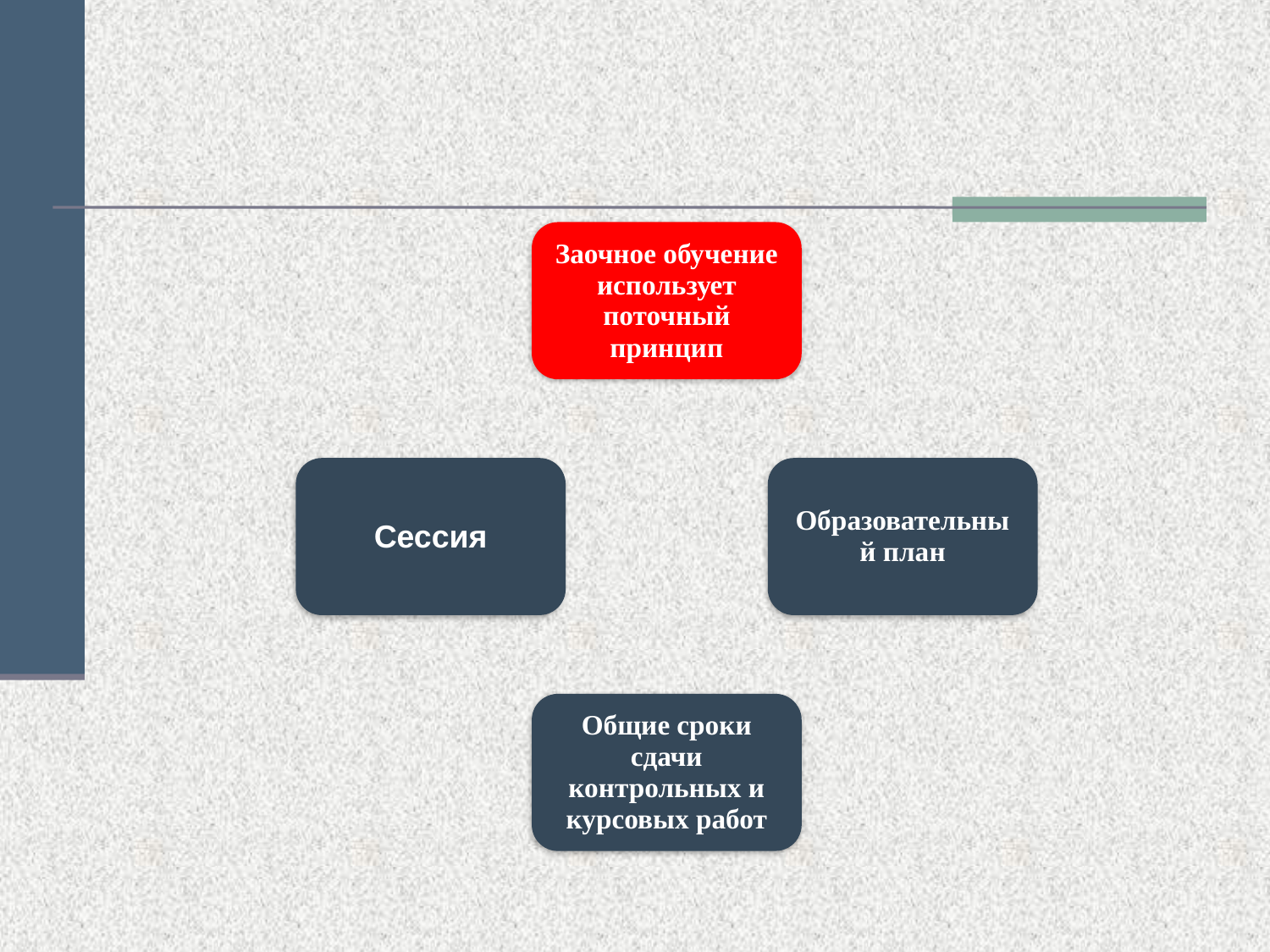

#
Заочное обучение использует поточный принцип
Образовательный план
Общие сроки сдачи контрольных и курсовых работ
Сессия